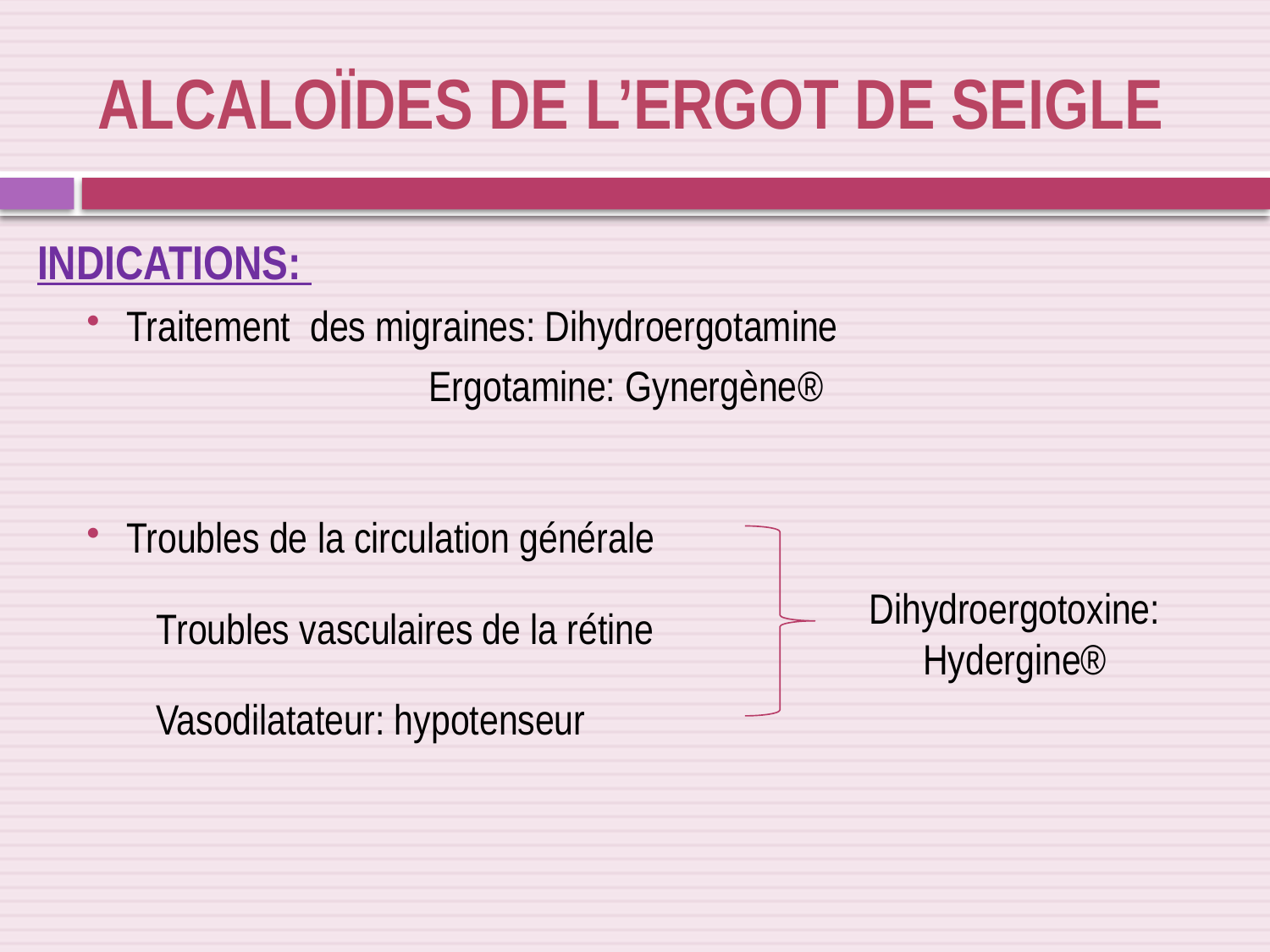

# Alcaloïdes de l’ergot de seigle
Indications:
Traitement  des migraines: Dihydroergotamine
                                   Ergotamine: Gynergène®

Troubles de la circulation générale
       Troubles vasculaires de la rétine
       Vasodilatateur: hypotenseur

Dihydroergotoxine: Hydergine®